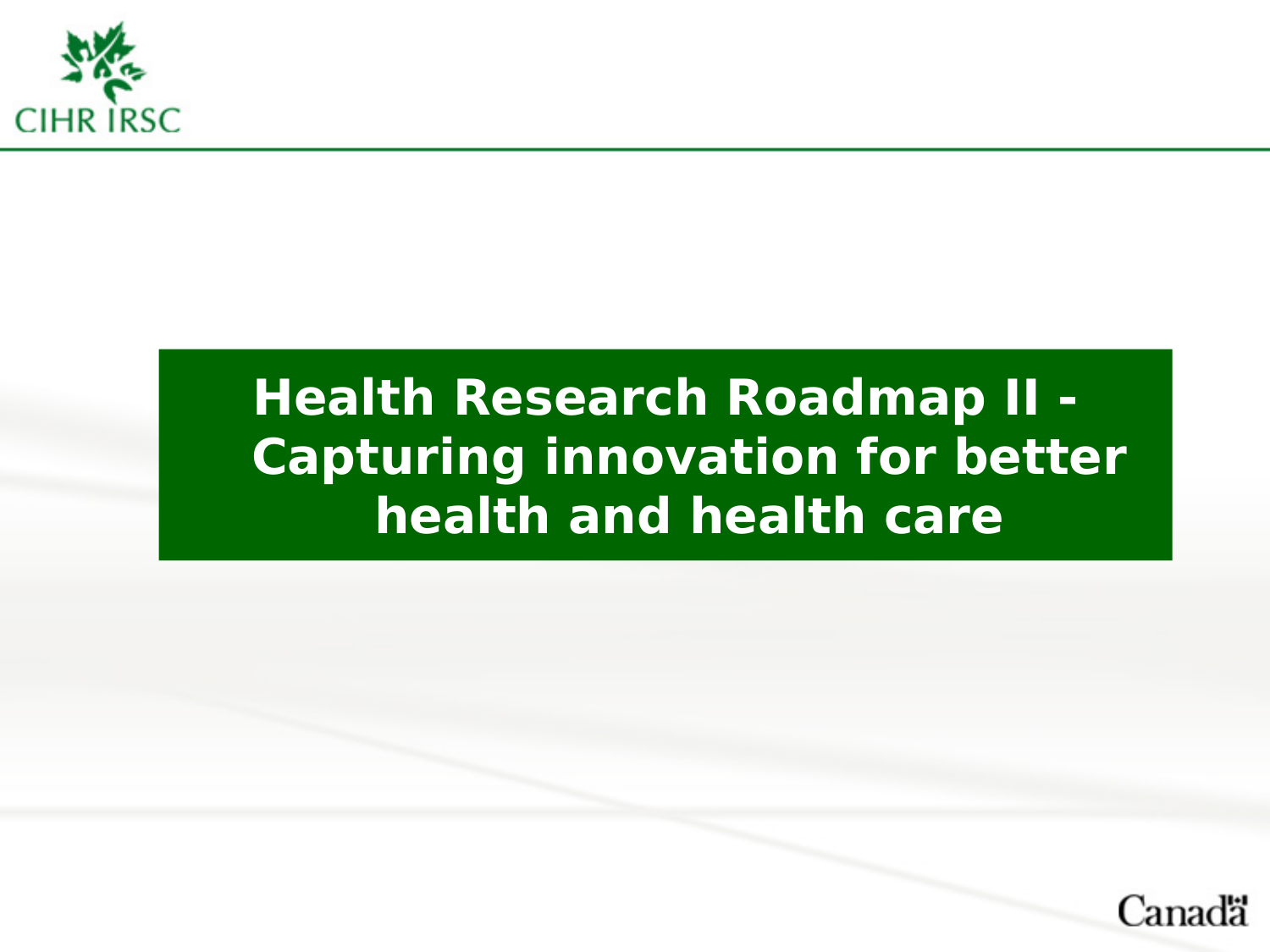

Health Research Roadmap II - Capturing innovation for better health and health care